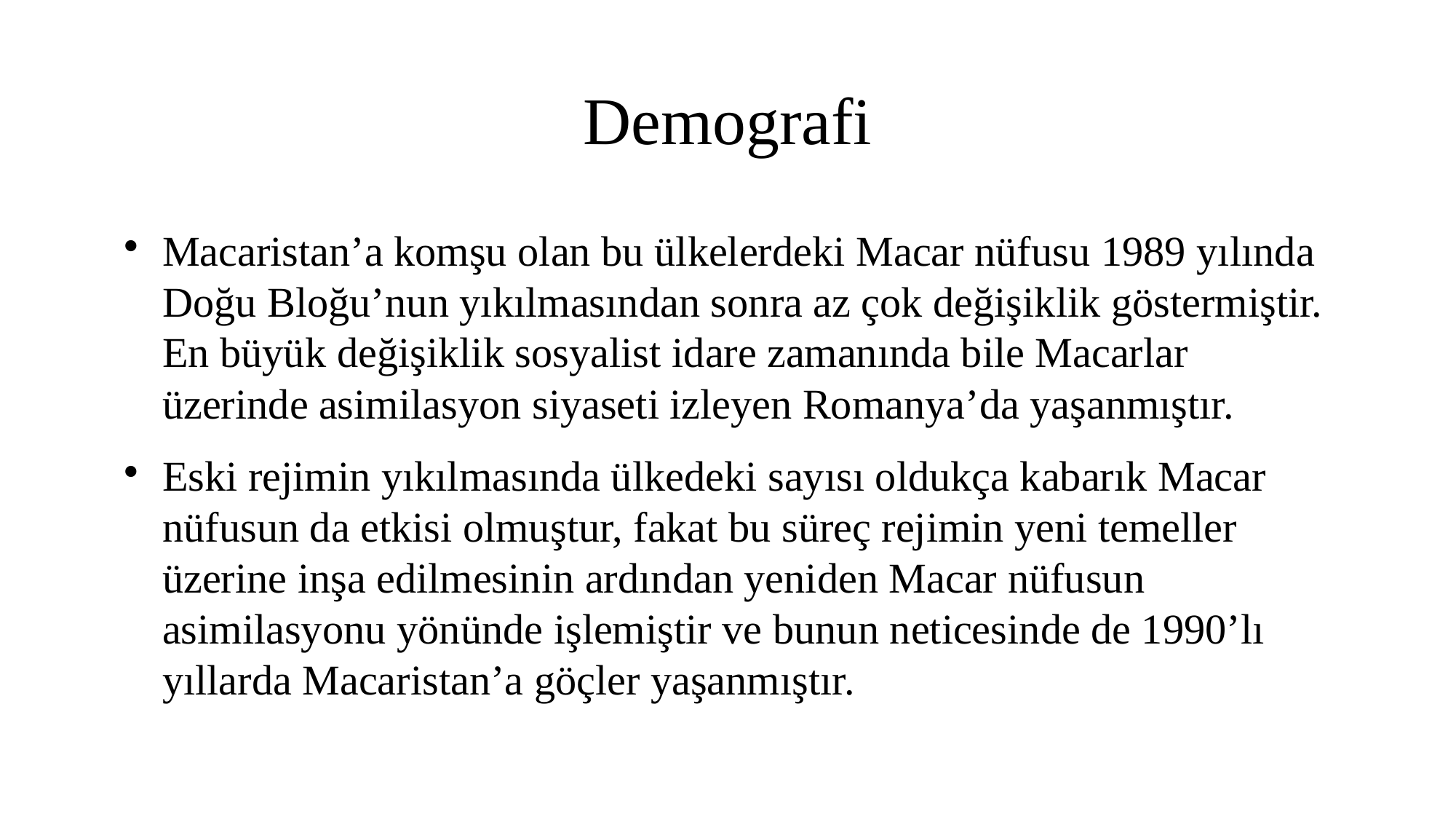

Demografi
Macaristan’a komşu olan bu ülkelerdeki Macar nüfusu 1989 yılında Doğu Bloğu’nun yıkılmasından sonra az çok değişiklik göstermiştir. En büyük değişiklik sosyalist idare zamanında bile Macarlar üzerinde asimilasyon siyaseti izleyen Romanya’da yaşanmıştır.
Eski rejimin yıkılmasında ülkedeki sayısı oldukça kabarık Macar nüfusun da etkisi olmuştur, fakat bu süreç rejimin yeni temeller üzerine inşa edilmesinin ardından yeniden Macar nüfusun asimilasyonu yönünde işlemiştir ve bunun neticesinde de 1990’lı yıllarda Macaristan’a göçler yaşanmıştır.